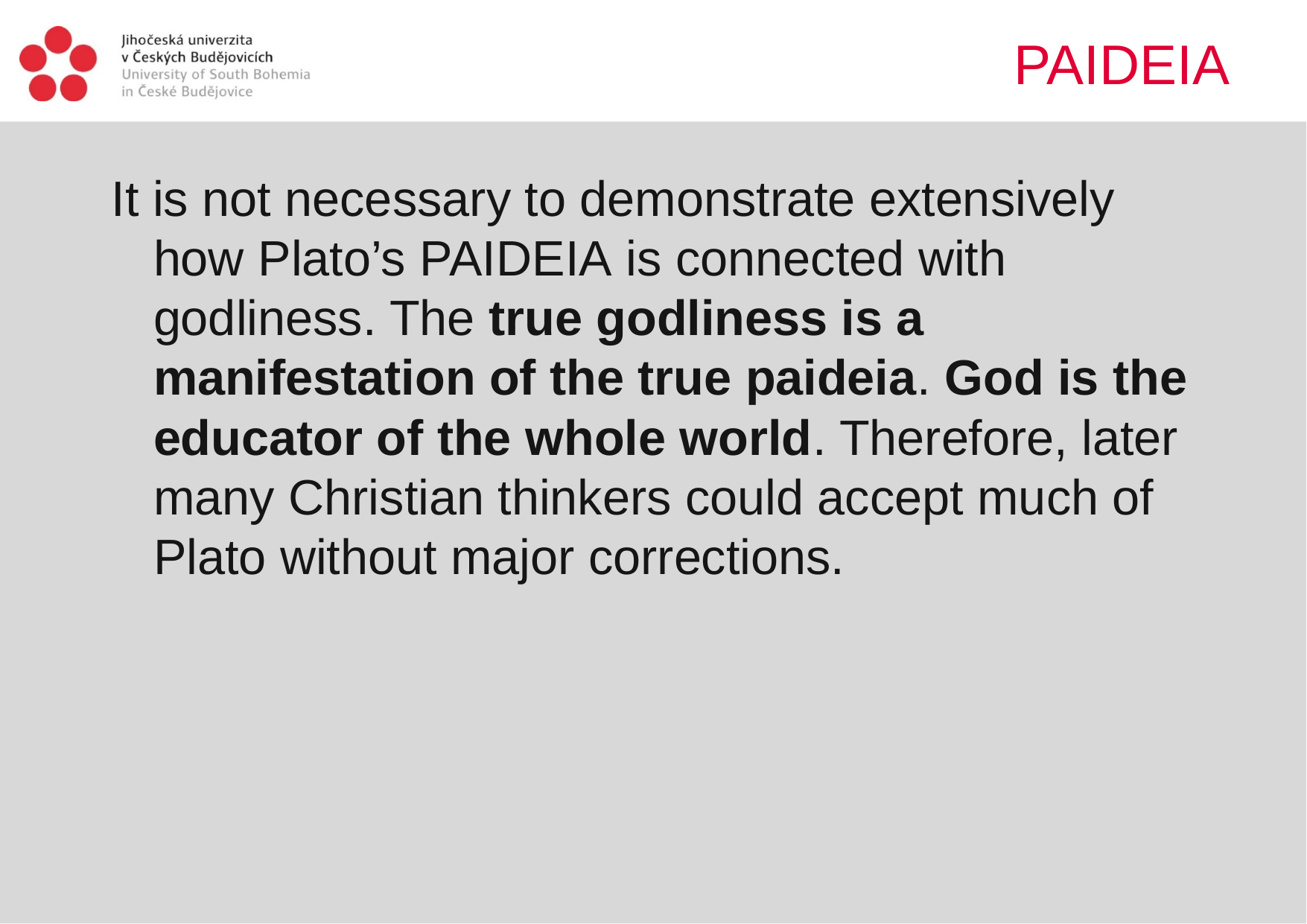

# PAIDEIA
It is not necessary to demonstrate extensively how Plato’s paideia is connected with godliness. The true godliness is a manifestation of the true paideia. God is the educator of the whole world. Therefore, later many Christian thinkers could accept much of Plato without major corrections.